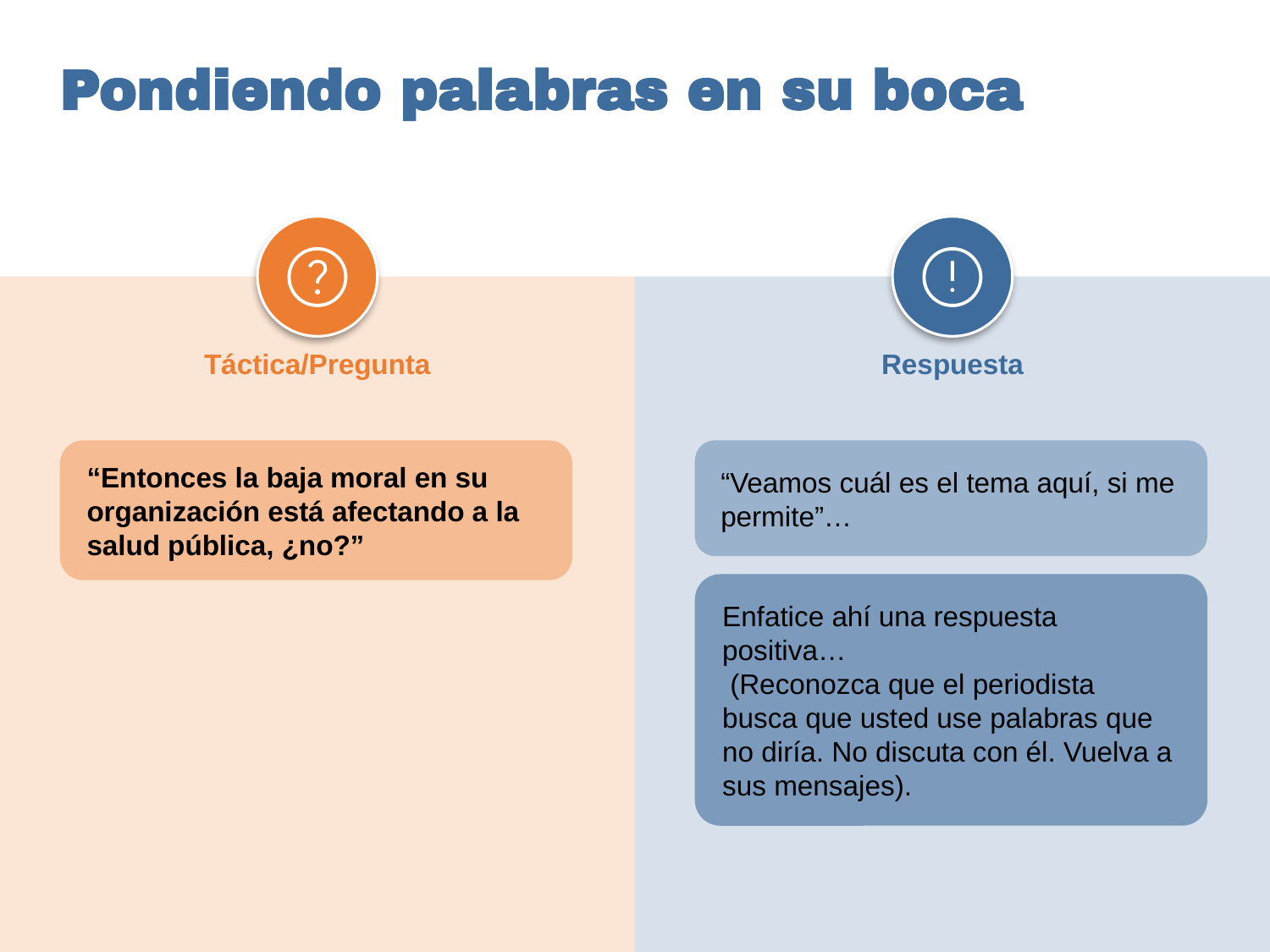

Pondiendo palabras en su boca

Táctica/Pregunta
Respuesta
“Entonces la baja moral en su organización está afectando a la salud pública, ¿no?”
“Veamos cuál es el tema aquí, si me permite”…
Enfatice ahí una respuesta positiva…
 (Reconozca que el periodista  busca que usted use palabras que no diría. No discuta con él. Vuelva a sus mensajes).